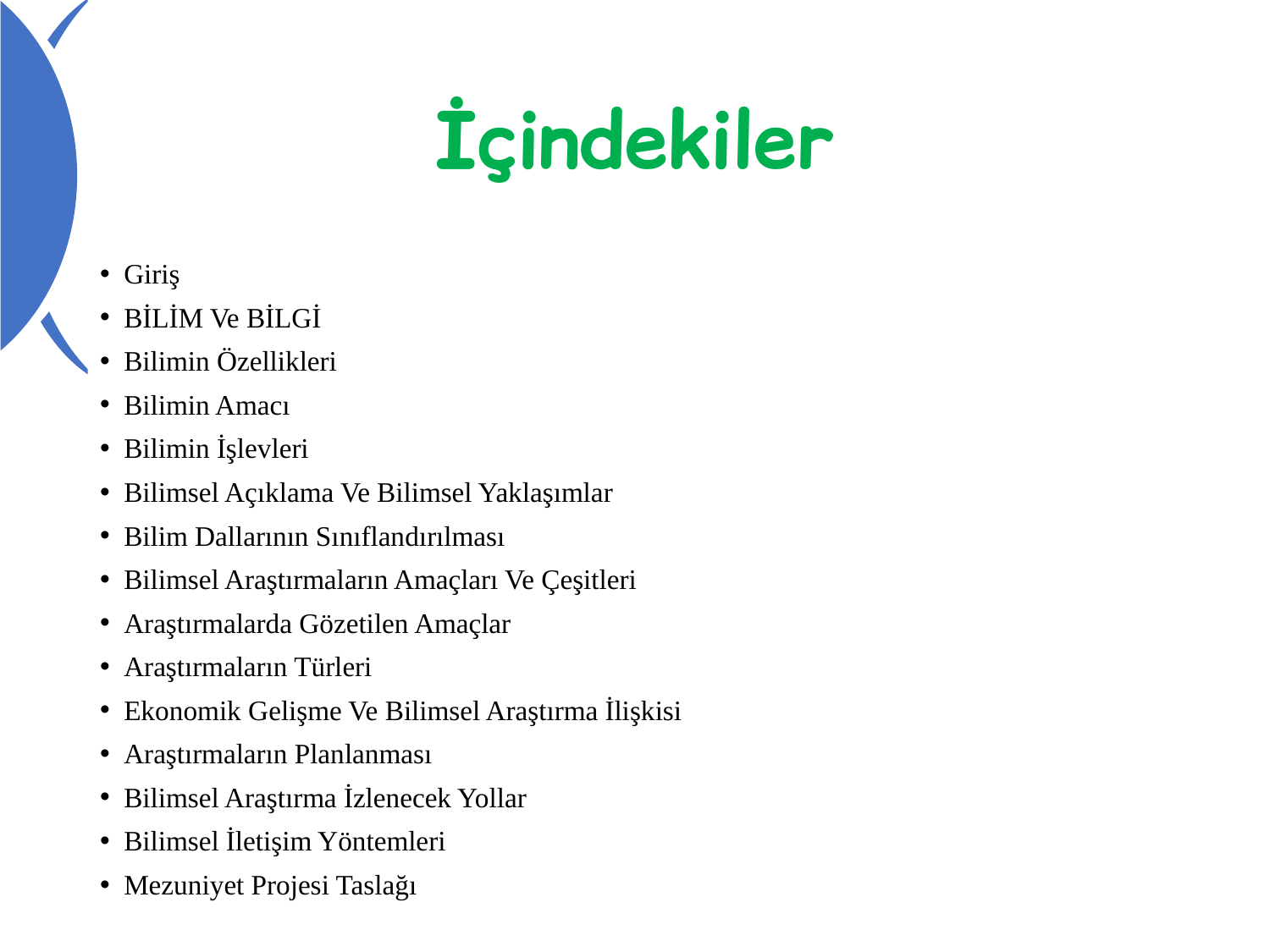

# İçindekiler
Giriş
BİLİM Ve BİLGİ
Bilimin Özellikleri
Bilimin Amacı
Bilimin İşlevleri
Bilimsel Açıklama Ve Bilimsel Yaklaşımlar
Bilim Dallarının Sınıflandırılması
Bilimsel Araştırmaların Amaçları Ve Çeşitleri
Araştırmalarda Gözetilen Amaçlar
Araştırmaların Türleri
Ekonomik Gelişme Ve Bilimsel Araştırma İlişkisi
Araştırmaların Planlanması
Bilimsel Araştırma İzlenecek Yollar
Bilimsel İletişim Yöntemleri
Mezuniyet Projesi Taslağı